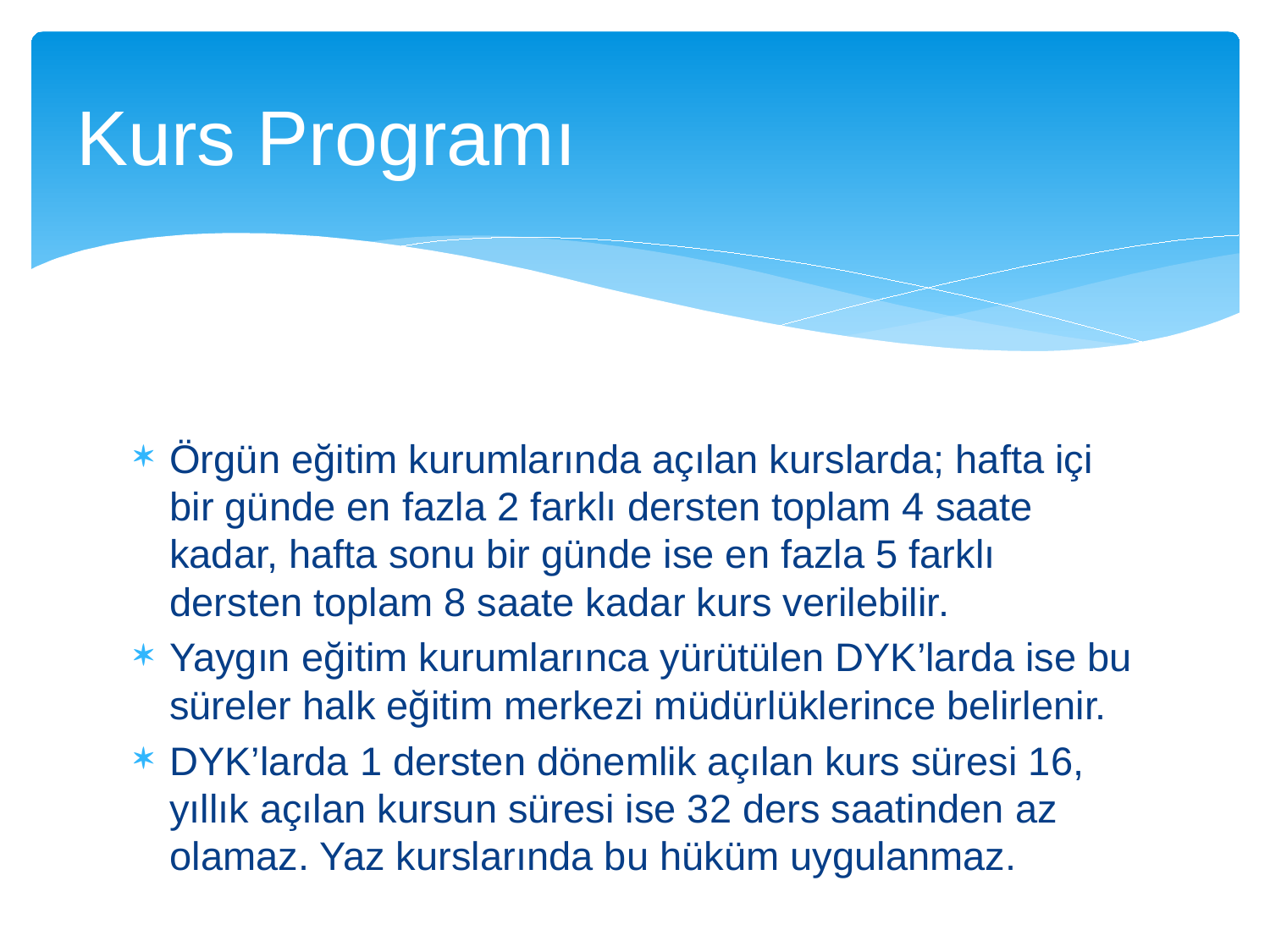

# Kurs Programı

Örgün eğitim kurumlarında açılan kurslarda; hafta içi bir günde en fazla 2 farklı dersten toplam 4 saate kadar, hafta sonu bir günde ise en fazla 5 farklı dersten toplam 8 saate kadar kurs verilebilir.
Yaygın eğitim kurumlarınca yürütülen DYK’larda ise bu süreler halk eğitim merkezi müdürlüklerince belirlenir.
DYK’larda 1 dersten dönemlik açılan kurs süresi 16, yıllık açılan kursun süresi ise 32 ders saatinden az olamaz. Yaz kurslarında bu hüküm uygulanmaz.